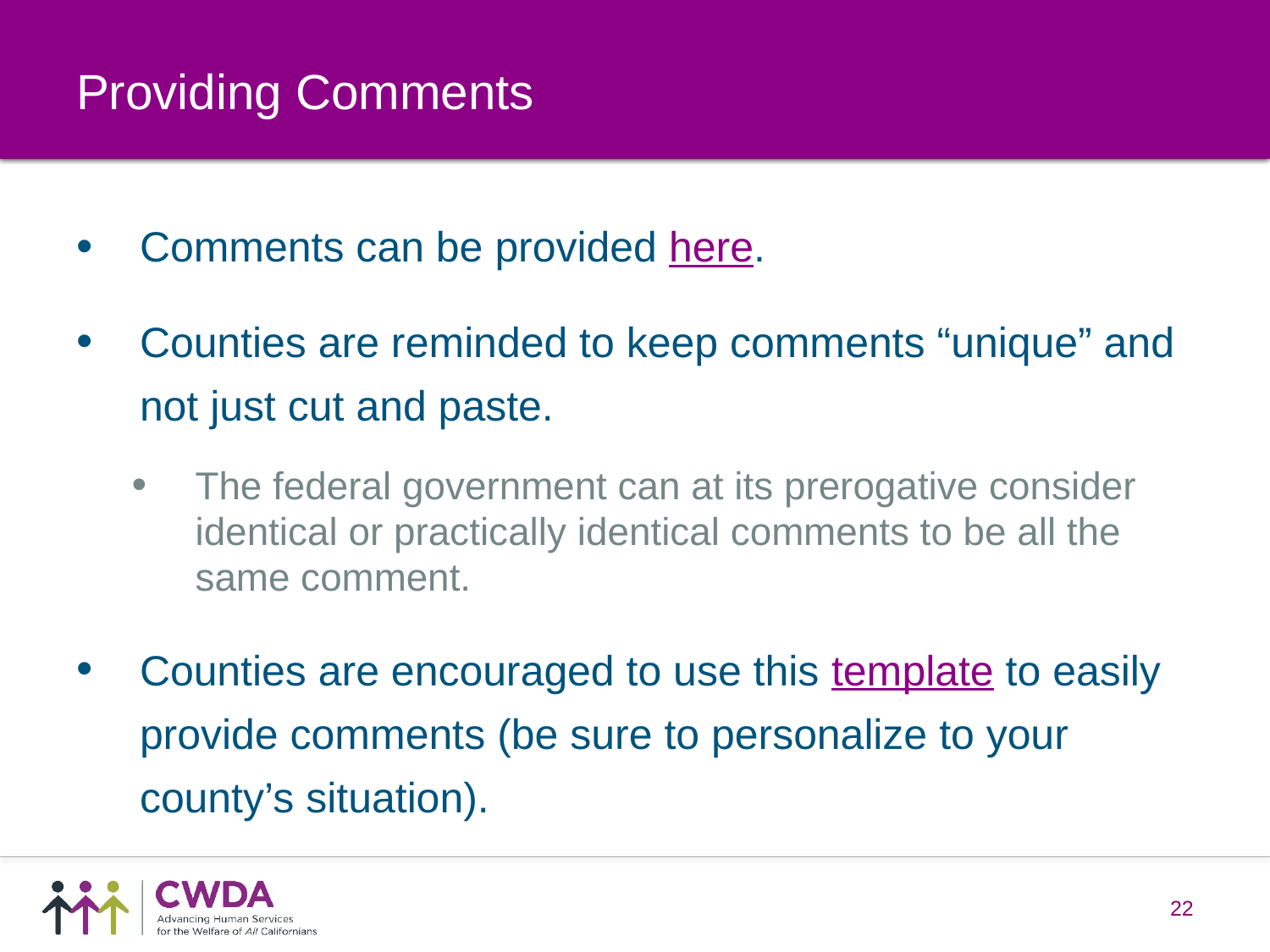

# Providing Comments
Comments can be provided here.
Counties are reminded to keep comments “unique” and not just cut and paste.
The federal government can at its prerogative consider identical or practically identical comments to be all the same comment.
Counties are encouraged to use this template to easily provide comments (be sure to personalize to your county’s situation).

22